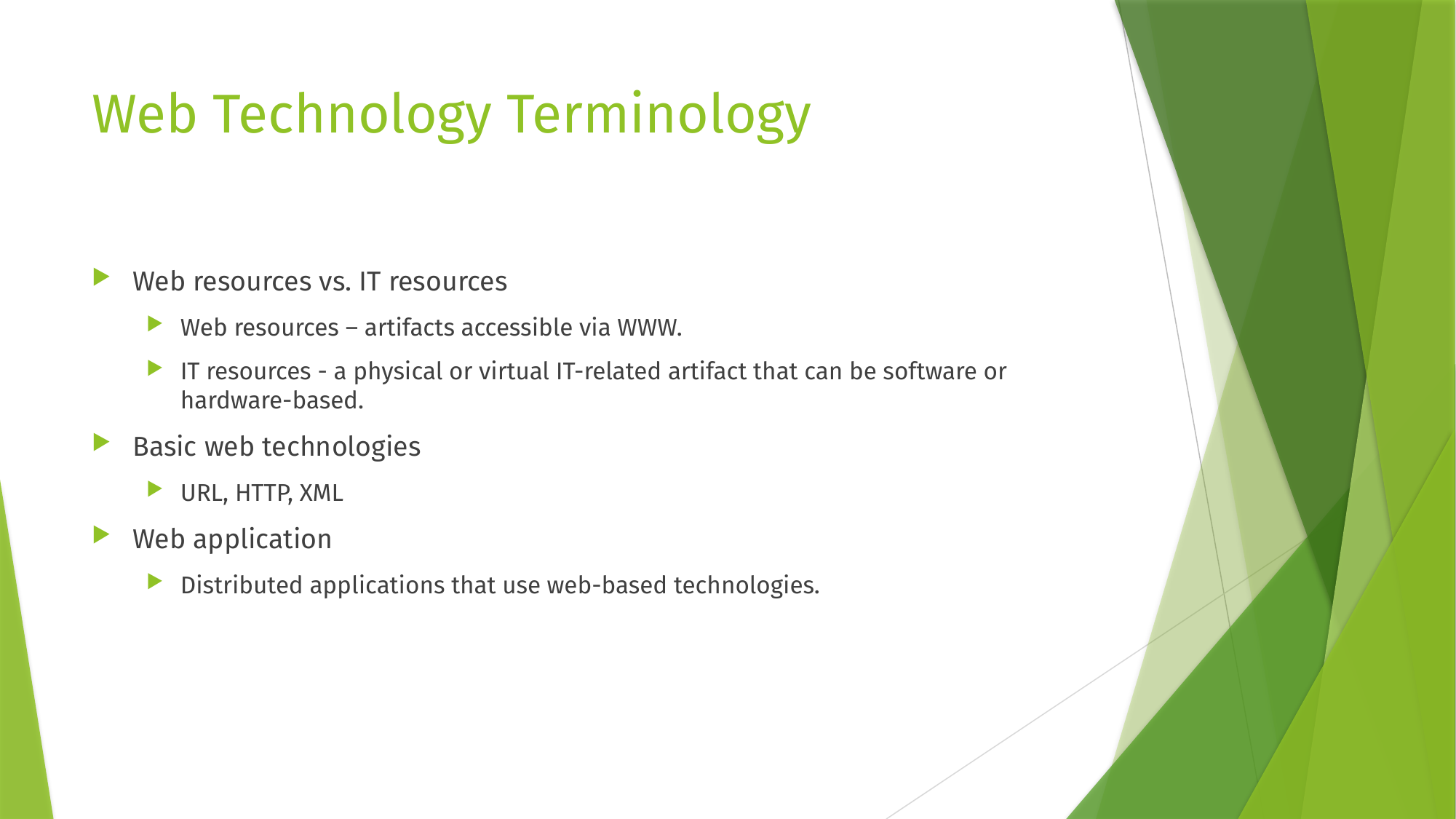

# Web Technology Terminology
Web resources vs. IT resources
Web resources – artifacts accessible via WWW.
IT resources - a physical or virtual IT-related artifact that can be software or hardware-based.
Basic web technologies
URL, HTTP, XML
Web application
Distributed applications that use web-based technologies.